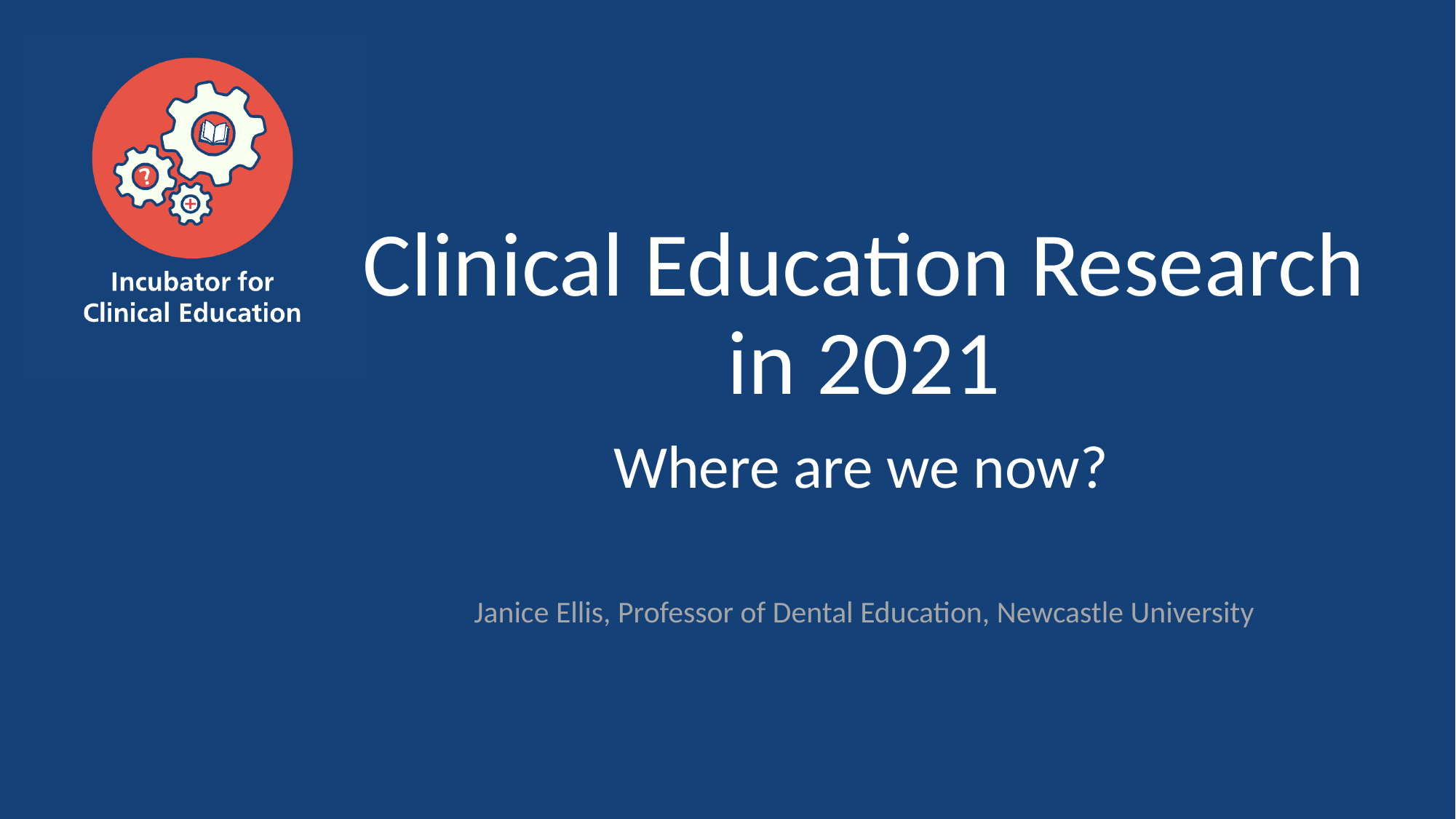

# Clinical Education Research in 2021
Where are we now?

 Janice Ellis, Professor of Dental Education, Newcastle University